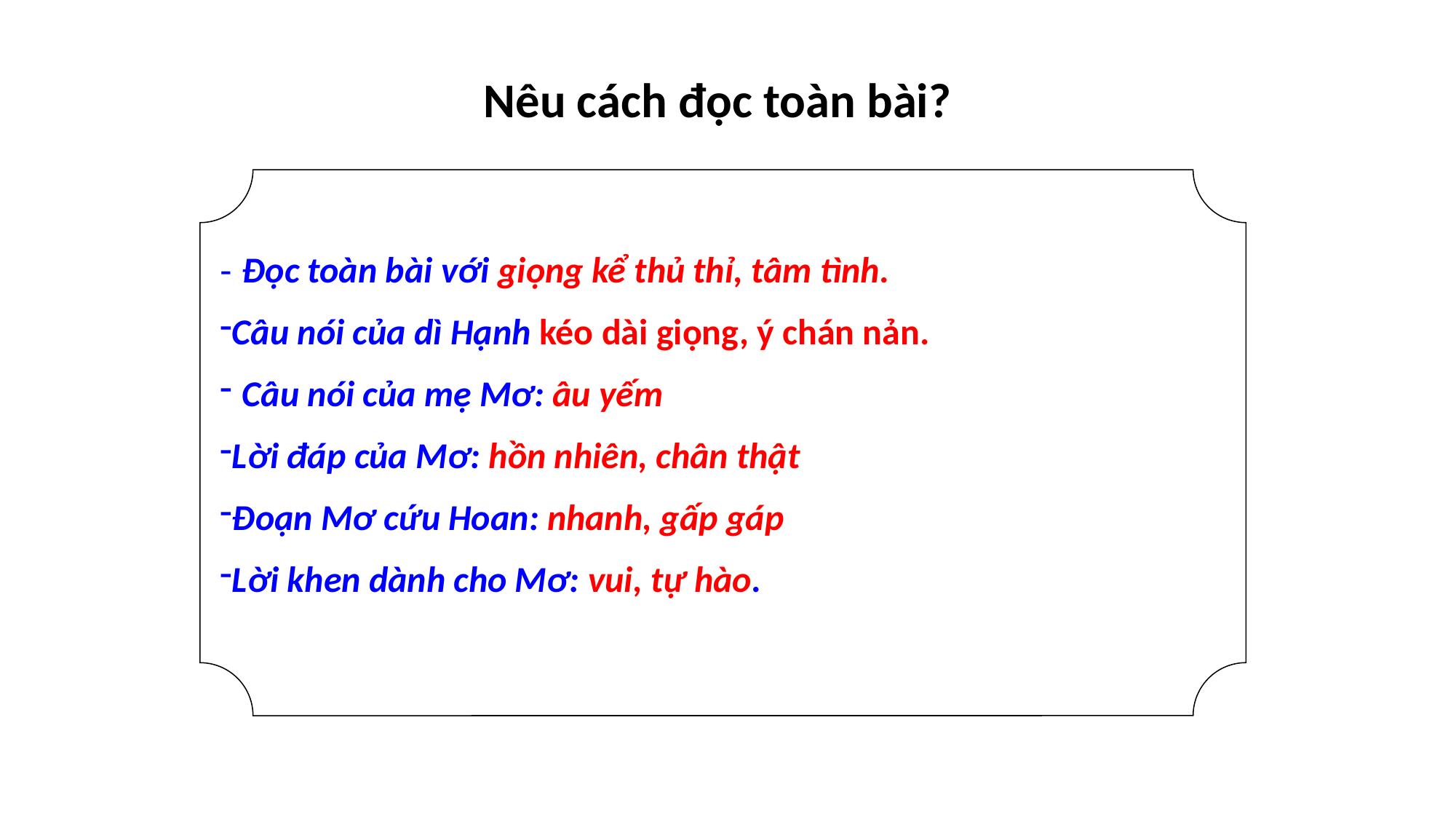

Nêu cách đọc toàn bài?

- Đọc toàn bài với giọng kể thủ thỉ, tâm tình.
Câu nói của dì Hạnh kéo dài giọng, ý chán nản.
 Câu nói của mẹ Mơ: âu yếm
Lời đáp của Mơ: hồn nhiên, chân thật
Đoạn Mơ cứu Hoan: nhanh, gấp gáp
Lời khen dành cho Mơ: vui, tự hào.